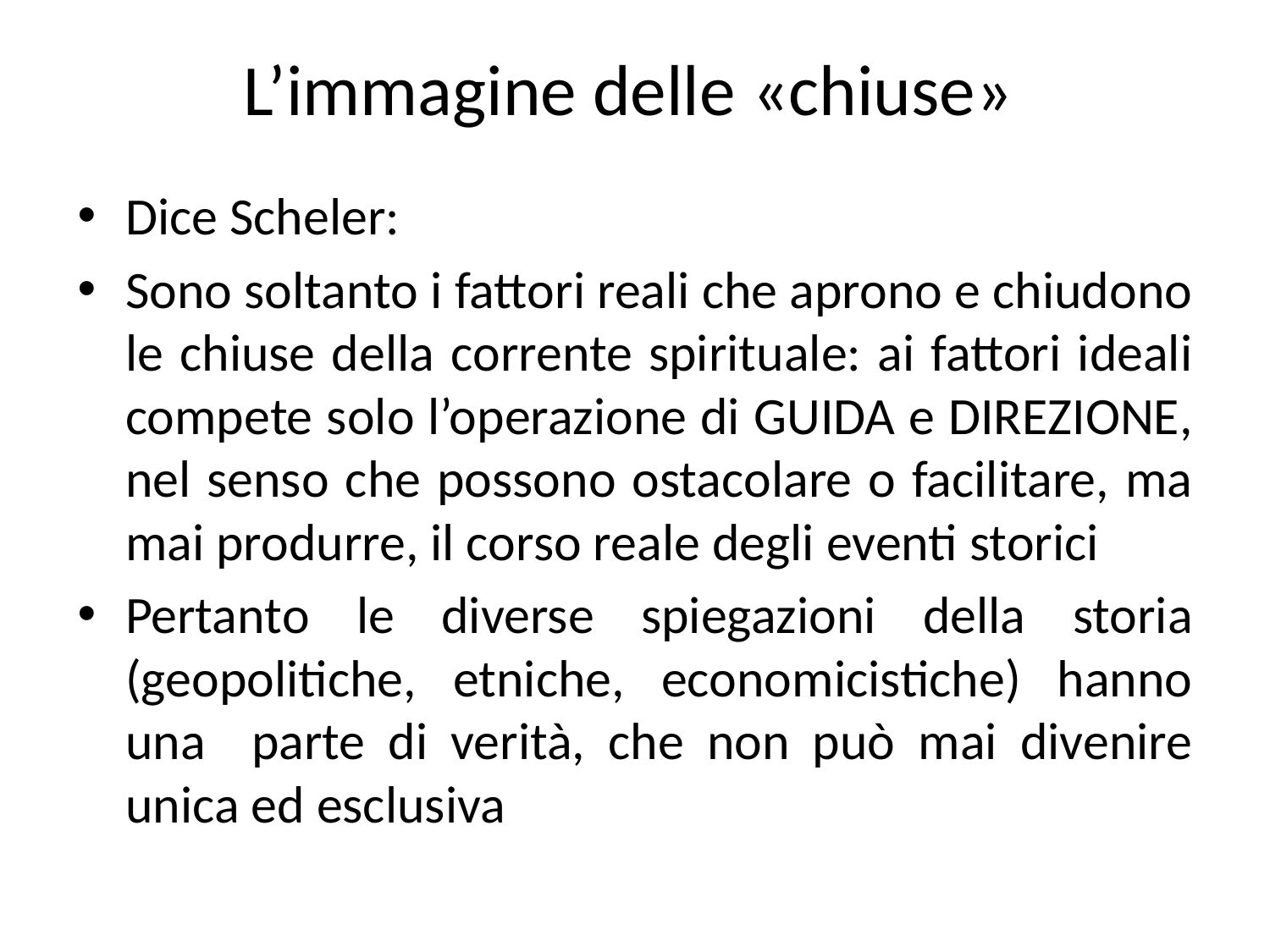

# L’immagine delle «chiuse»
Dice Scheler:
Sono soltanto i fattori reali che aprono e chiudono le chiuse della corrente spirituale: ai fattori ideali compete solo l’operazione di GUIDA e DIREZIONE, nel senso che possono ostacolare o facilitare, ma mai produrre, il corso reale degli eventi storici
Pertanto le diverse spiegazioni della storia (geopolitiche, etniche, economicistiche) hanno una  parte di verità, che non può mai divenire unica ed esclusiva